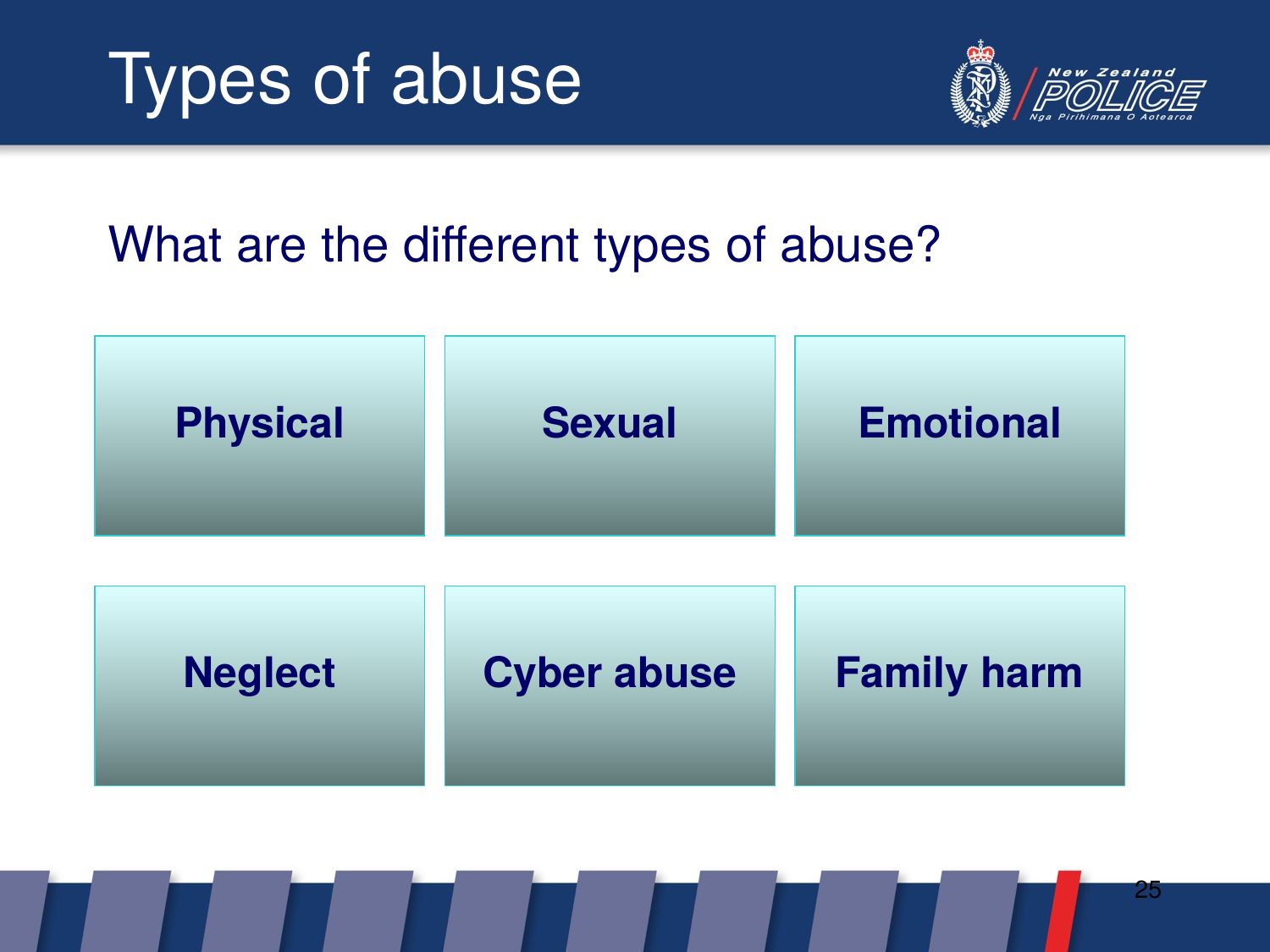

# Types of abuse
What are the different types of abuse?

Physical

Sexual

Emotional

Neglect

Cyber abuse

Family harm
25